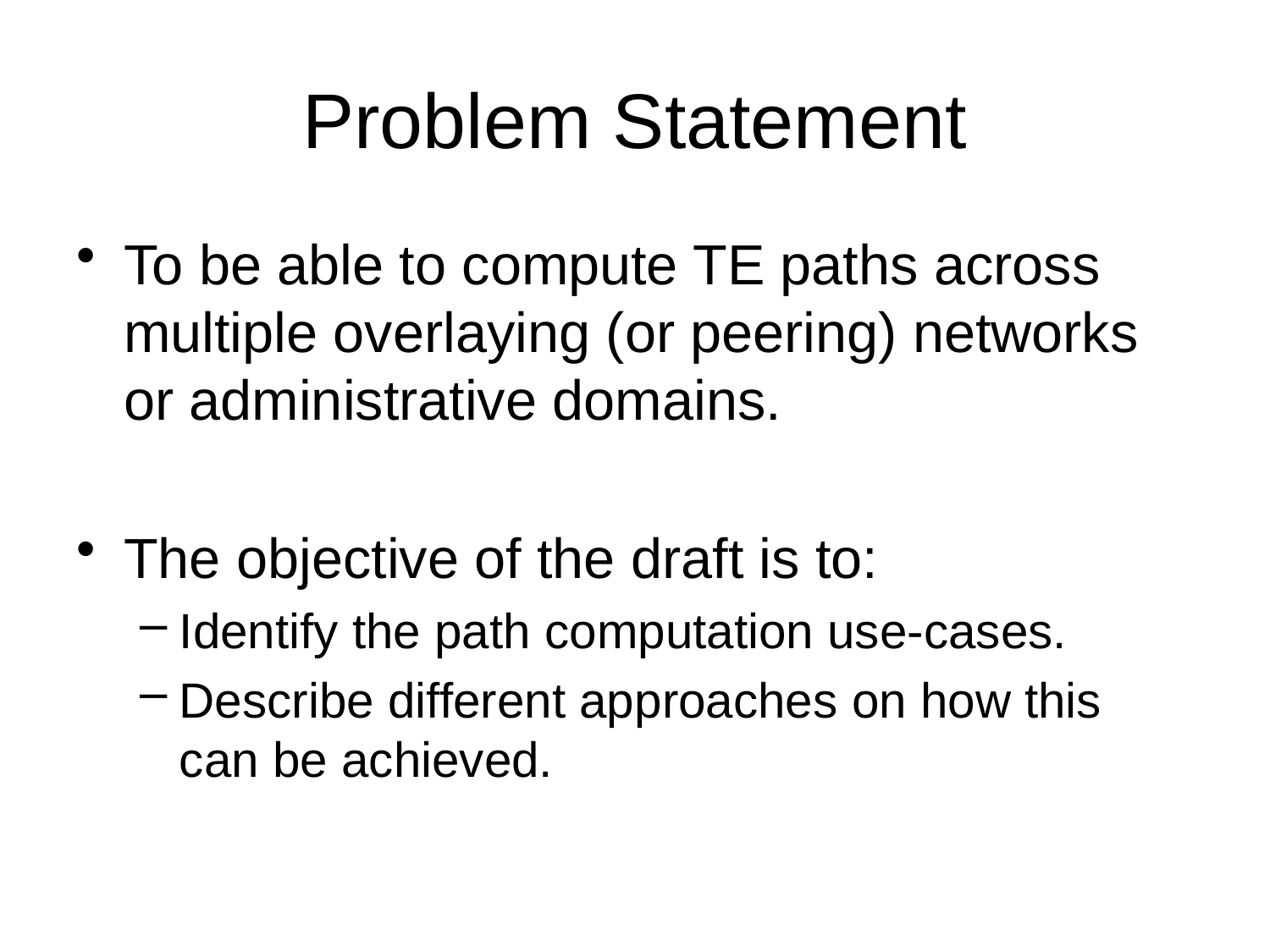

# Problem Statement
To be able to compute TE paths across multiple overlaying (or peering) networks or administrative domains.

The objective of the draft is to:
Identify the path computation use-cases.
Describe different approaches on how this can be achieved.